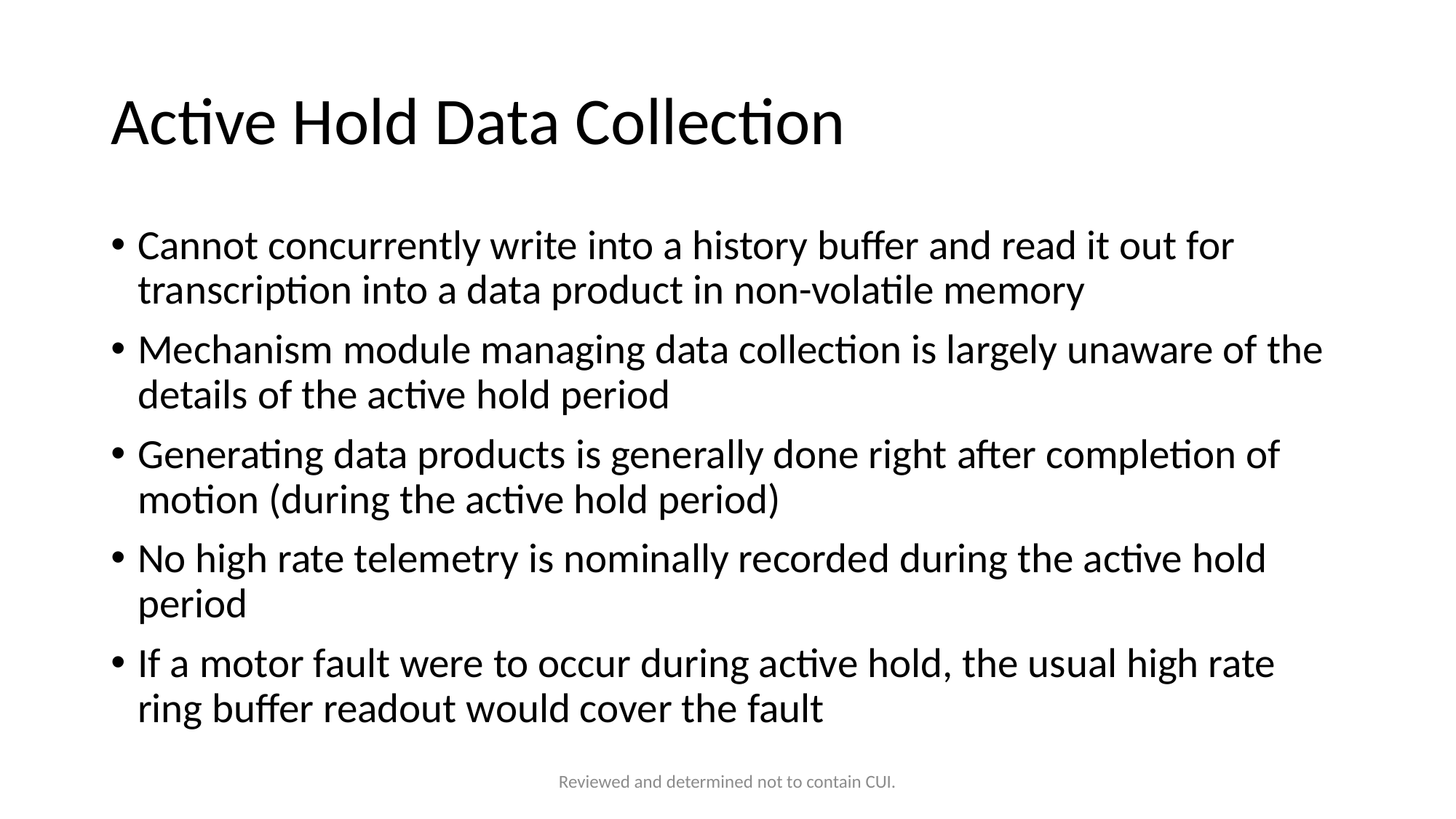

# Active Hold Data Collection
Cannot concurrently write into a history buffer and read it out for transcription into a data product in non-volatile memory
Mechanism module managing data collection is largely unaware of the details of the active hold period
Generating data products is generally done right after completion of motion (during the active hold period)
No high rate telemetry is nominally recorded during the active hold period
If a motor fault were to occur during active hold, the usual high rate ring buffer readout would cover the fault
Reviewed and determined not to contain CUI.